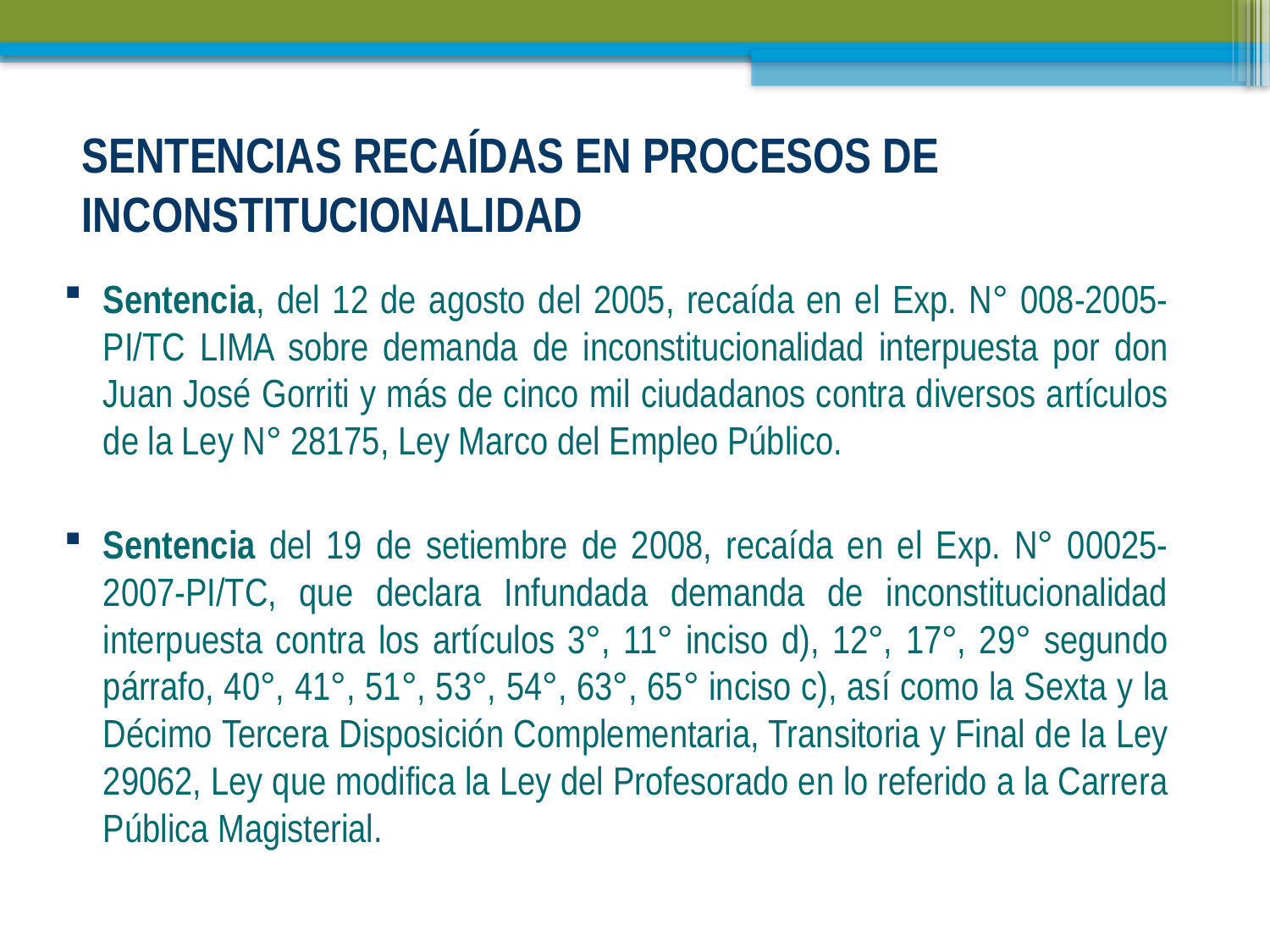

# SENTENCIAS RECAÍDAS EN PROCESOS DE INCONSTITUCIONALIDAD
Sentencia, del 12 de agosto del 2005, recaída en el Exp. N° 008-2005-PI/TC LIMA sobre demanda de inconstitucionalidad interpuesta por don Juan José Gorriti y más de cinco mil ciudadanos contra diversos artículos de la Ley N° 28175, Ley Marco del Empleo Público.

Sentencia del 19 de setiembre de 2008, recaída en el Exp. N° 00025-2007-PI/TC, que declara Infundada demanda de inconstitucionalidad interpuesta contra los artículos 3°, 11° inciso d), 12°, 17°, 29° segundo párrafo, 40°, 41°, 51°, 53°, 54°, 63°, 65° inciso c), así como la Sexta y la Décimo Tercera Disposición Complementaria, Transitoria y Final de la Ley 29062, Ley que modifica la Ley del Profesorado en lo referido a la Carrera Pública Magisterial.